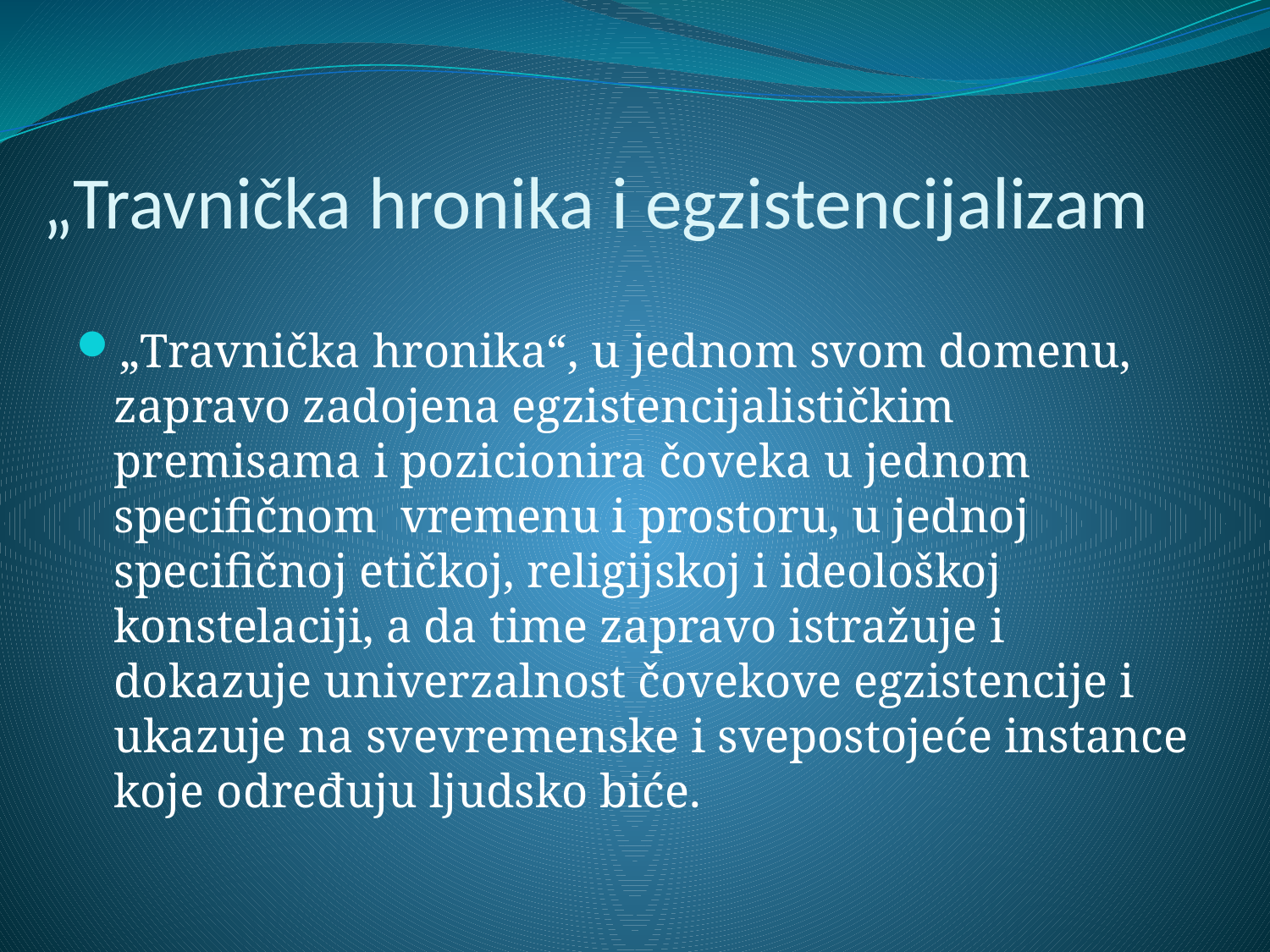

# „Travnička hronika i egzistencijalizam

„Travnička hronika“, u jednom svom domenu, zapravo zadojena egzistencijalističkim premisama i pozicionira čoveka u jednom specifičnom  vremenu i prostoru, u jednoj specifičnoj etičkoj, religijskoj i ideološkoj konstelaciji, a da time zapravo istražuje i dokazuje univerzalnost čovekove egzistencije i ukazuje na svevremenske i svepostojeće instance koje određuju ljudsko biće.